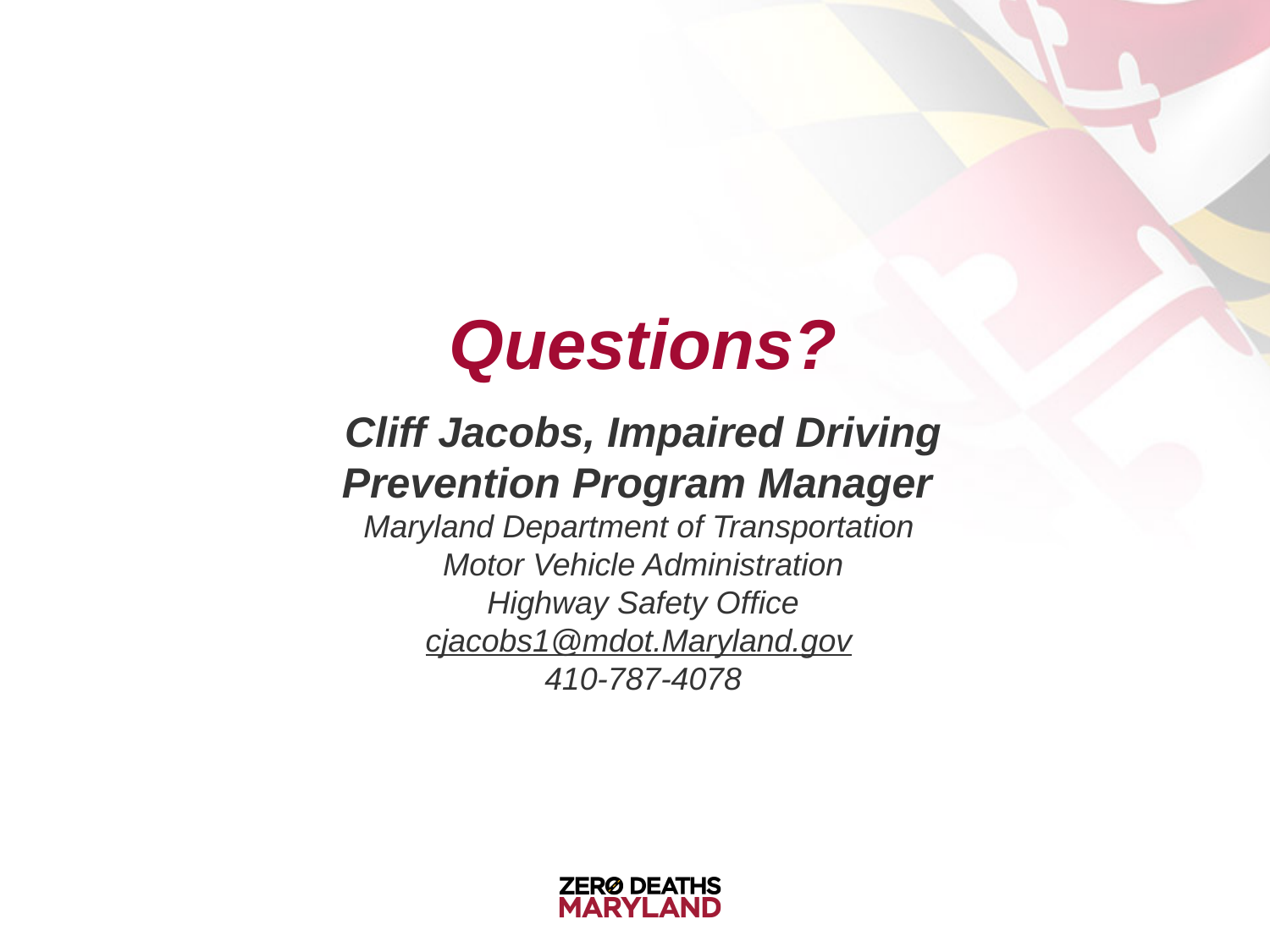

Questions?
Cliff Jacobs, Impaired Driving Prevention Program Manager
Maryland Department of Transportation
Motor Vehicle Administration
Highway Safety Office
cjacobs1@mdot.Maryland.gov
410-787-4078